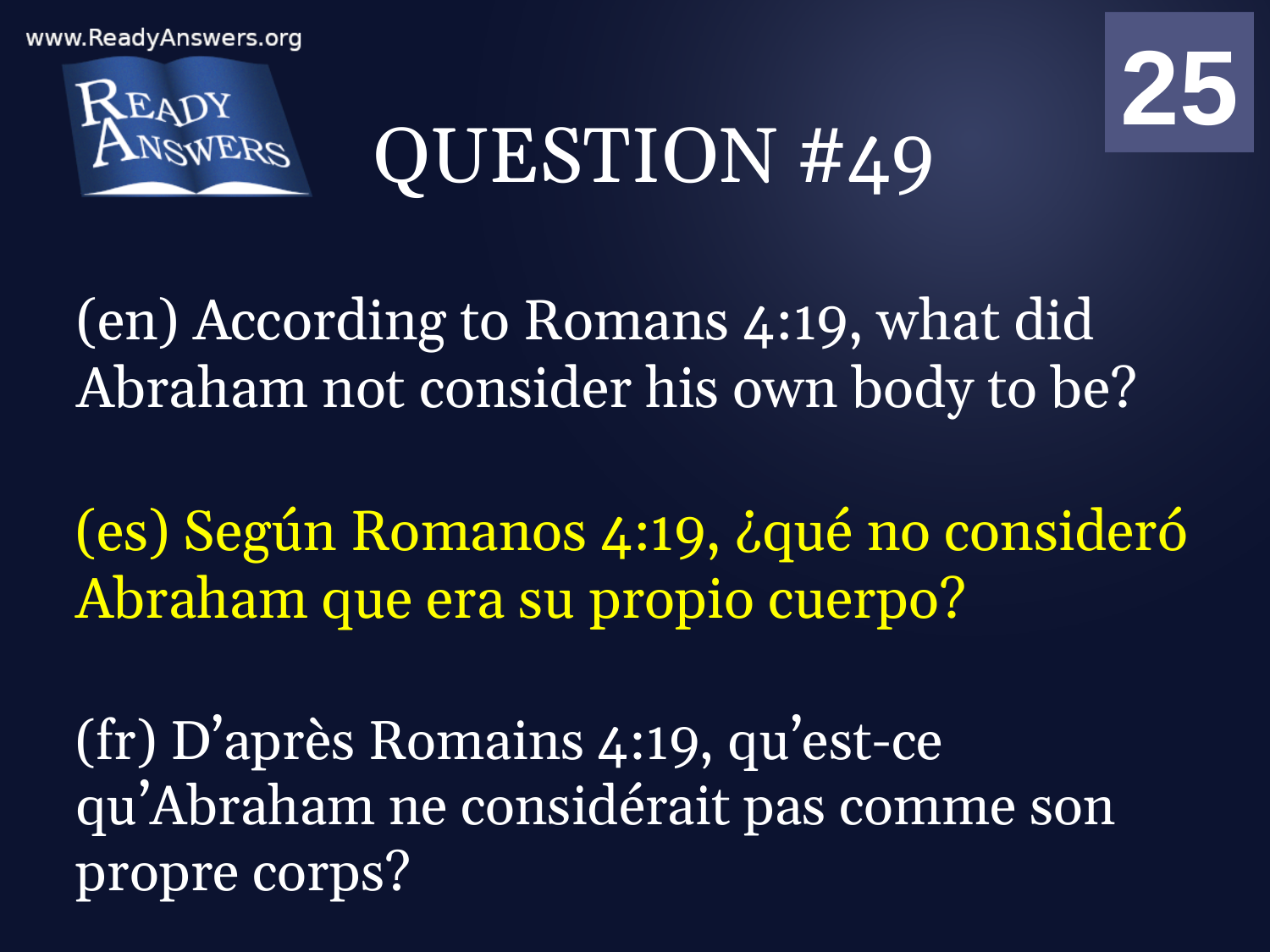

01
02
03
04
05
06
07
08
09
10
11
12
13
14
15
16
17
18
19
20
21
22
23
24
25
00
# QUESTION #49
(en) According to Romans 4:19, what did Abraham not consider his own body to be?
(es) Según Romanos 4:19, ¿qué no consideró Abraham que era su propio cuerpo?
(fr) D’après Romains 4:19, qu’est-ce qu’Abraham ne considérait pas comme son propre corps?